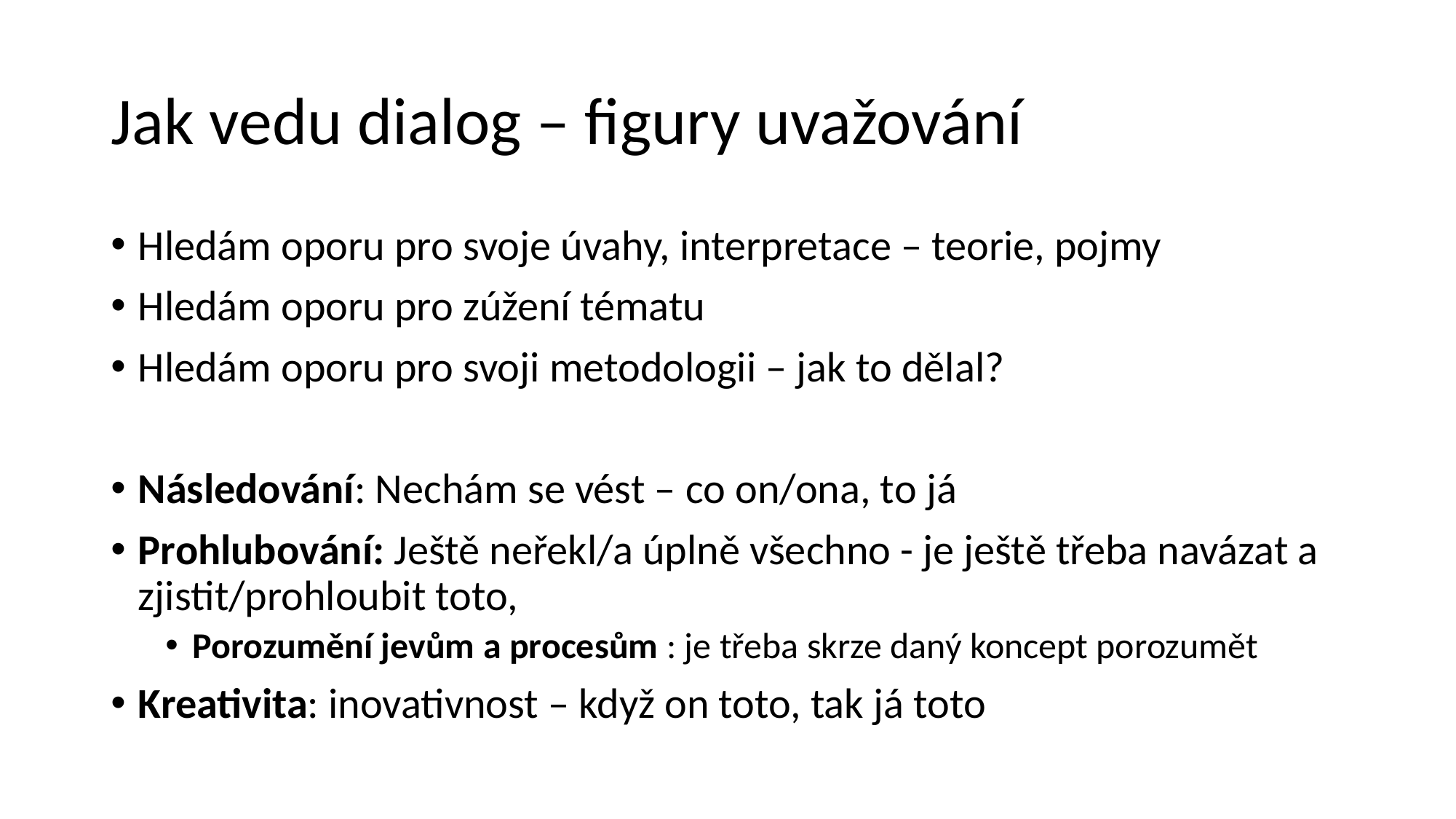

# Jak vedu dialog – figury uvažování
Hledám oporu pro svoje úvahy, interpretace – teorie, pojmy
Hledám oporu pro zúžení tématu
Hledám oporu pro svoji metodologii – jak to dělal?

Následování: Nechám se vést – co on/ona, to já
Prohlubování: Ještě neřekl/a úplně všechno - je ještě třeba navázat a zjistit/prohloubit toto,
Porozumění jevům a procesům : je třeba skrze daný koncept porozumět
Kreativita: inovativnost – když on toto, tak já toto